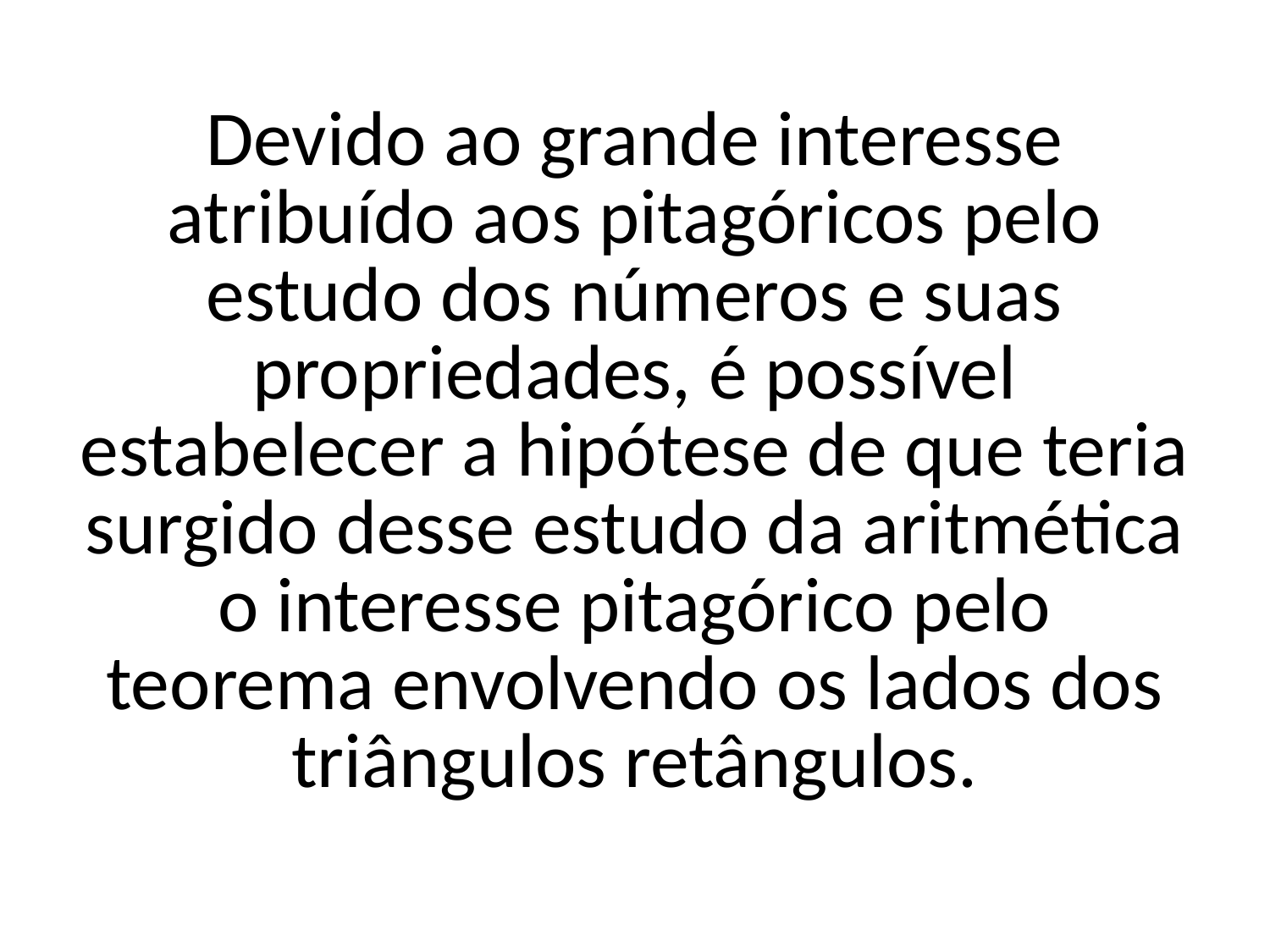

# Devido ao grande interesse atribuído aos pitagóricos pelo estudo dos números e suas propriedades, é possível estabelecer a hipótese de que teria surgido desse estudo da aritmética o interesse pitagórico pelo teorema envolvendo os lados dos triângulos retângulos.